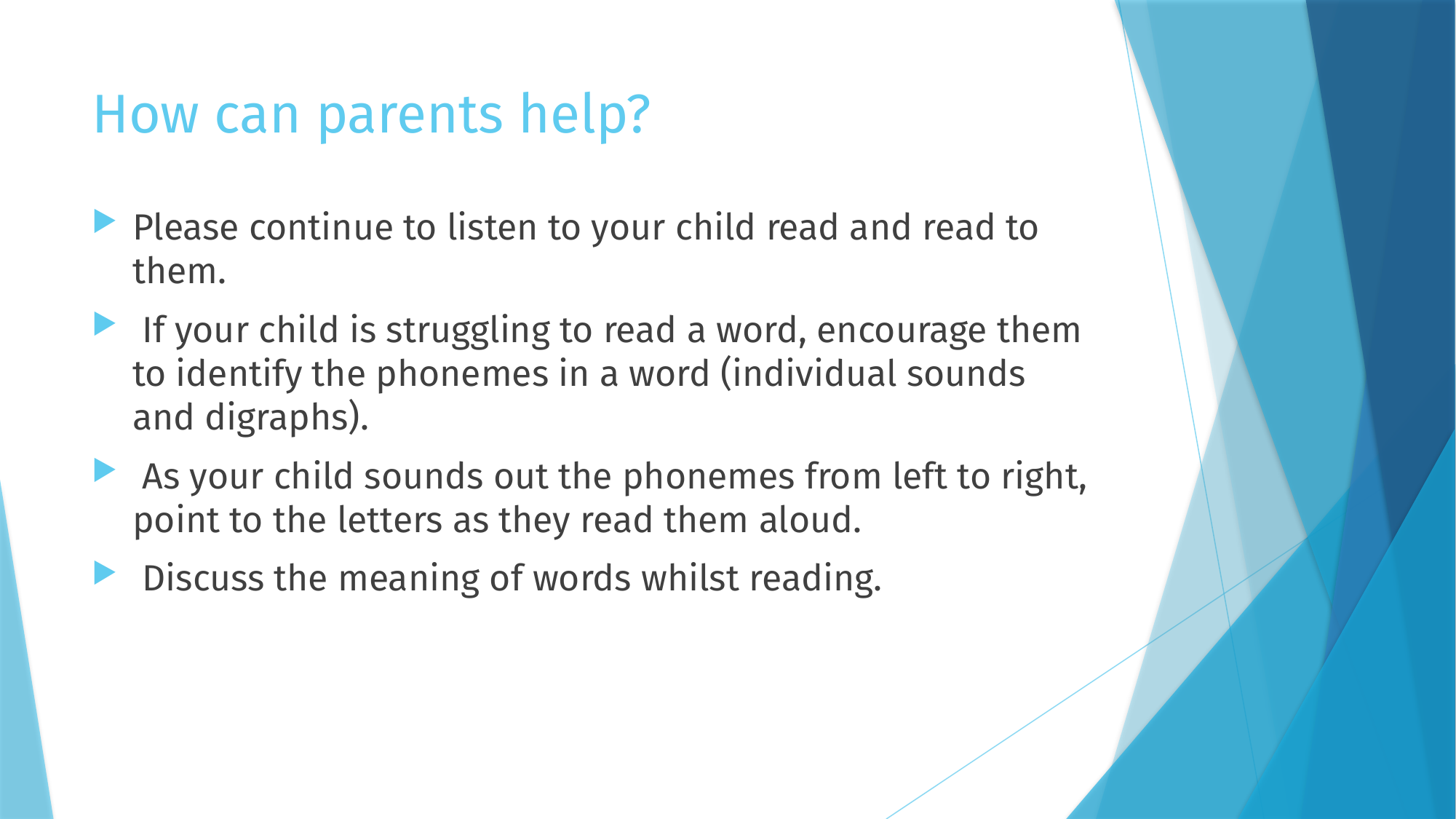

# How can parents help?
Please continue to listen to your child read and read to them.
 If your child is struggling to read a word, encourage them to identify the phonemes in a word (individual sounds and digraphs).
 As your child sounds out the phonemes from left to right, point to the letters as they read them aloud.
 Discuss the meaning of words whilst reading.